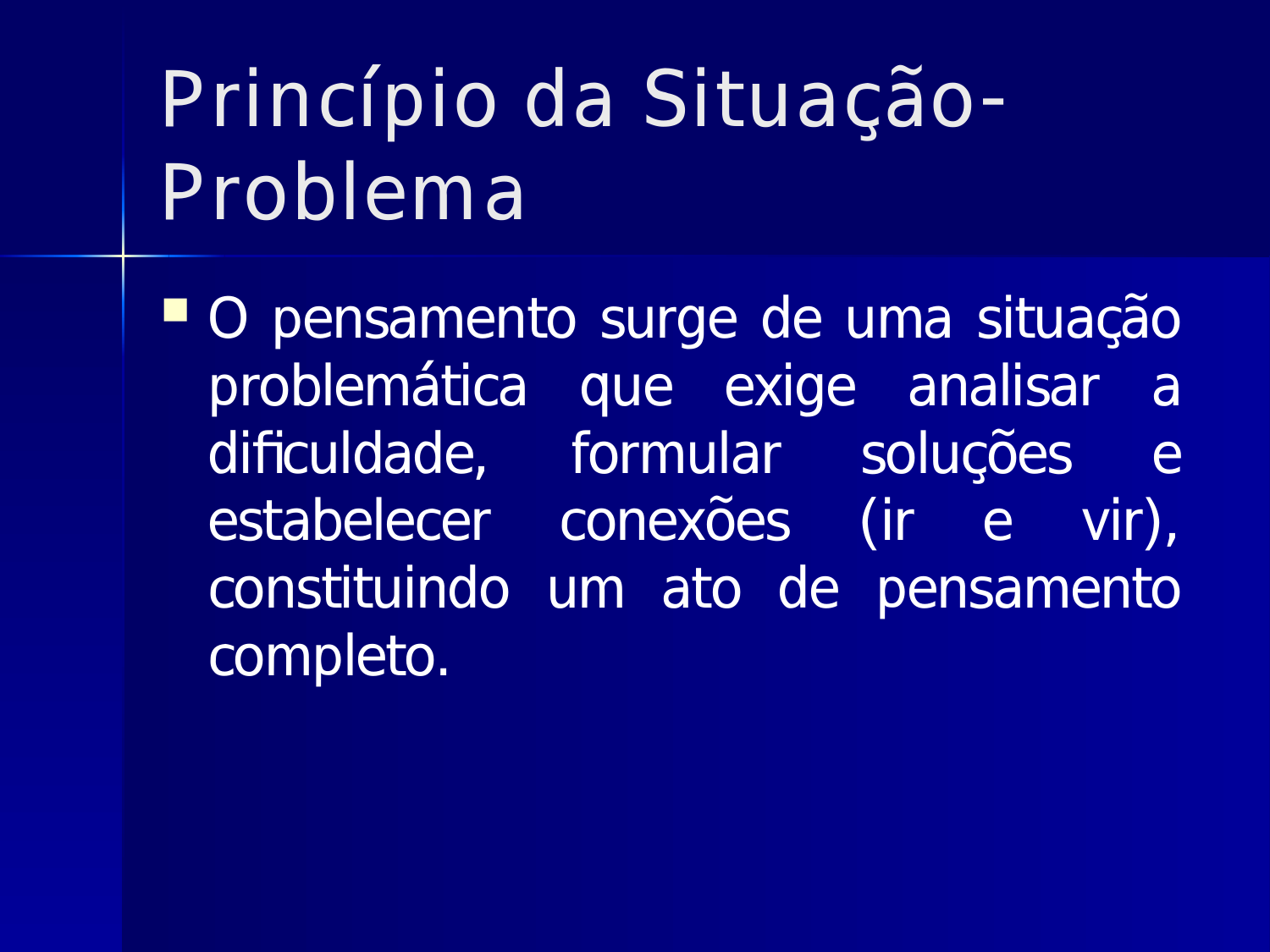

# Princípio da Situação-Problema
O pensamento surge de uma situação problemática que exige analisar a dificuldade, formular soluções e estabelecer conexões (ir e vir), constituindo um ato de pensamento completo.